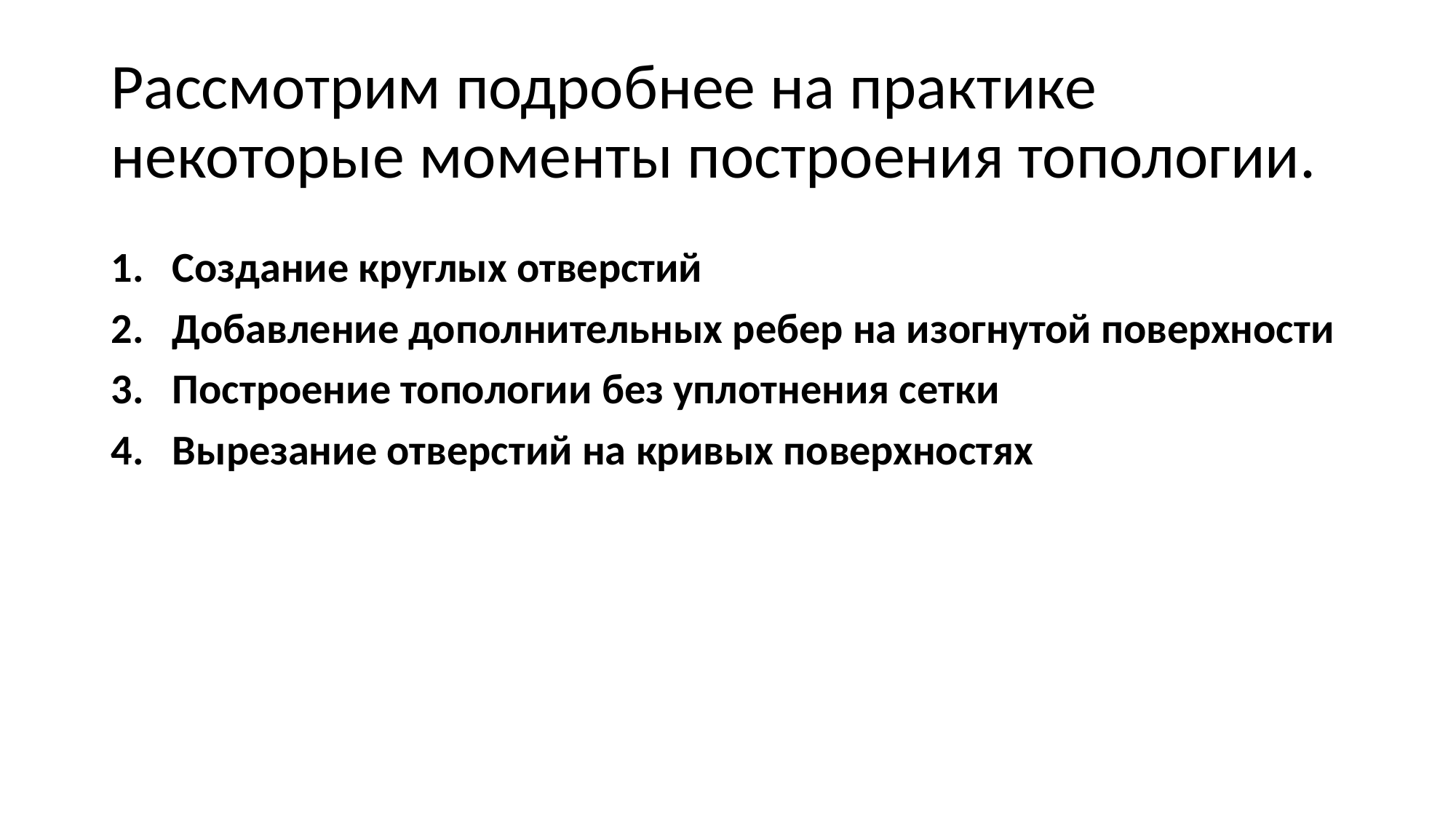

# Рассмотрим подробнее на практике некоторые моменты построения топологии.
Создание круглых отверстий
Добавление дополнительных ребер на изогнутой поверхности
Построение топологии без уплотнения сетки
Вырезание отверстий на кривых поверхностях